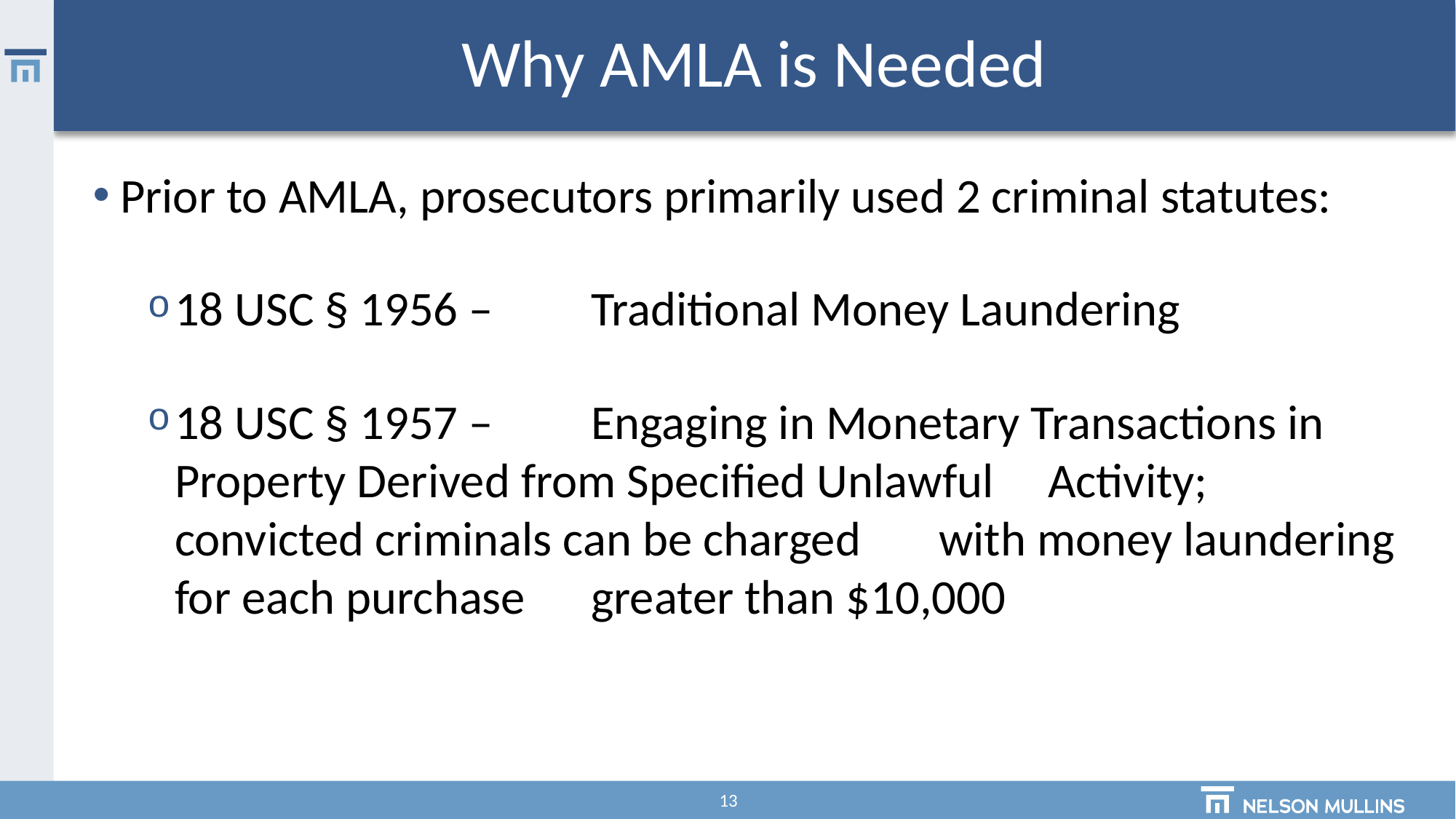

# Why AMLA is Needed
Prior to AMLA, prosecutors primarily used 2 criminal statutes:
18 USC § 1956 –	Traditional Money Laundering
18 USC § 1957 –	Engaging in Monetary Transactions in 	Property Derived from Specified Unlawful 	Activity; convicted criminals can be charged 	with money laundering for each purchase 	greater than $10,000
13